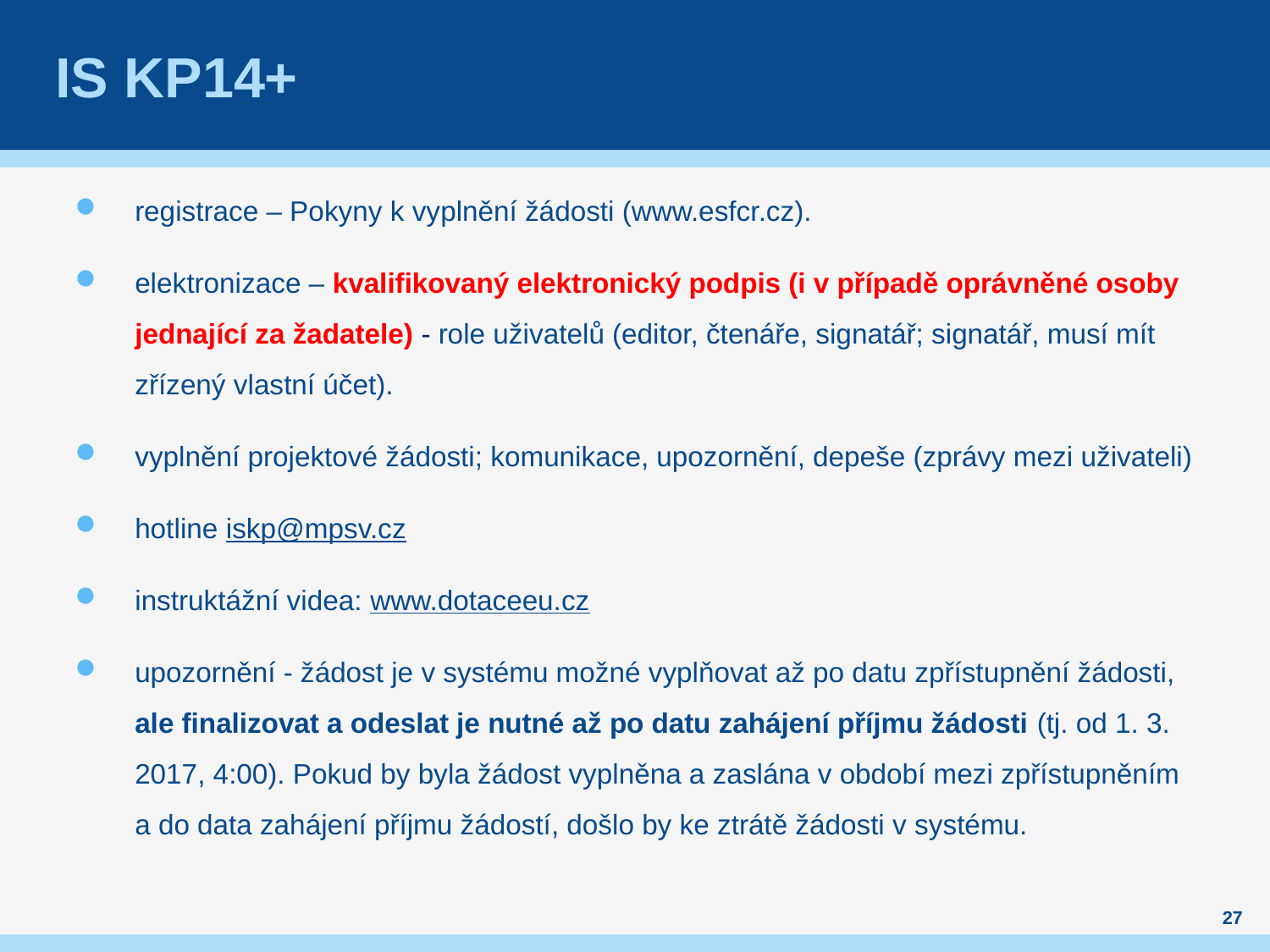

# IS KP14+
registrace – Pokyny k vyplnění žádosti (www.esfcr.cz).
elektronizace – kvalifikovaný elektronický podpis (i v případě oprávněné osoby jednající za žadatele) - role uživatelů (editor, čtenáře, signatář; signatář, musí mít zřízený vlastní účet).
vyplnění projektové žádosti; komunikace, upozornění, depeše (zprávy mezi uživateli)
hotline iskp@mpsv.cz
instruktážní videa: www.dotaceeu.cz
upozornění - žádost je v systému možné vyplňovat až po datu zpřístupnění žádosti, ale finalizovat a odeslat je nutné až po datu zahájení příjmu žádosti (tj. od 1. 3. 2017, 4:00). Pokud by byla žádost vyplněna a zaslána v období mezi zpřístupněním a do data zahájení příjmu žádostí, došlo by ke ztrátě žádosti v systému.

27